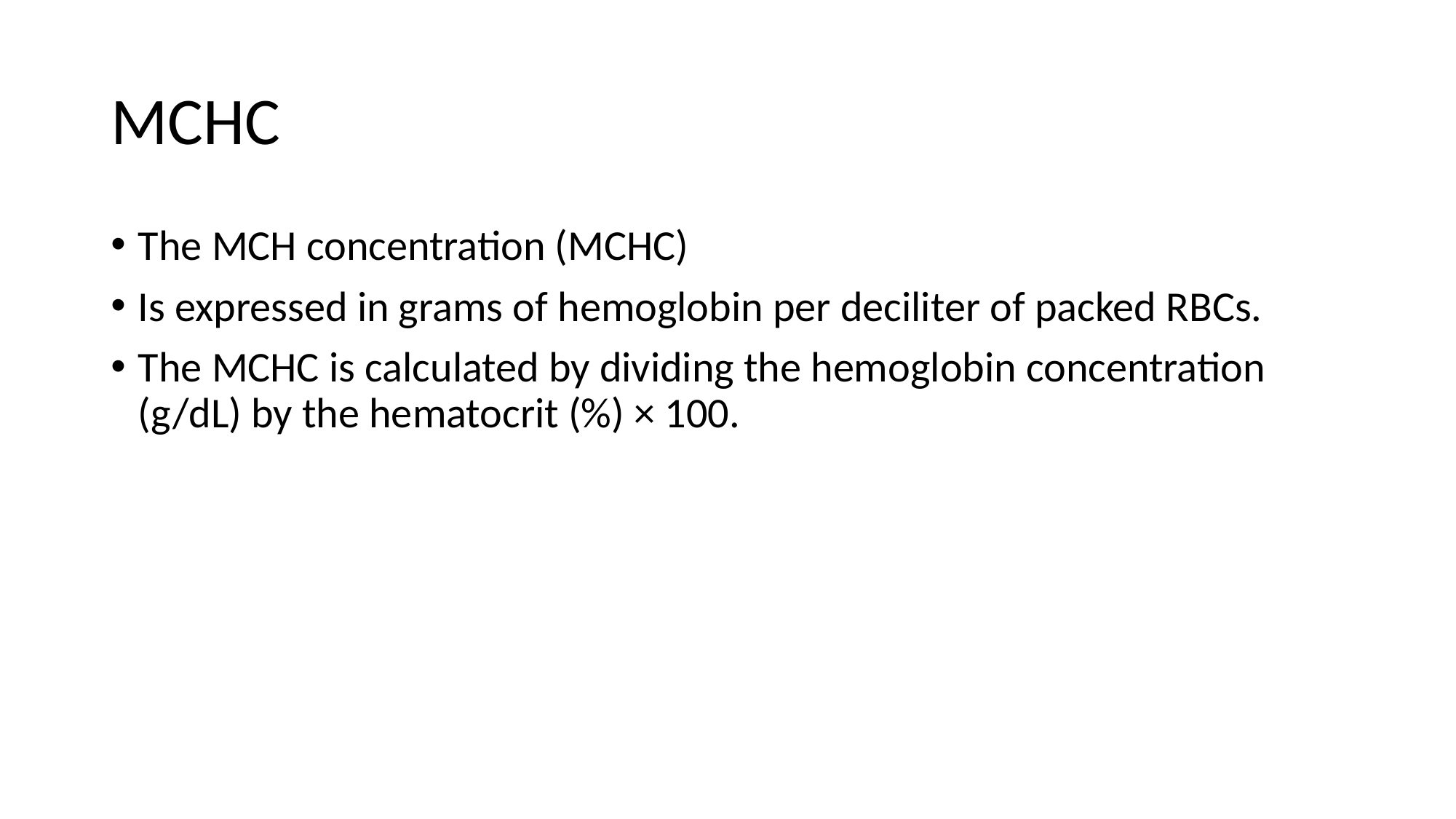

# MCHC
The MCH concentration (MCHC)
Is expressed in grams of hemoglobin per deciliter of packed RBCs.
The MCHC is calculated by dividing the hemoglobin concentration (g/dL) by the hematocrit (%) × 100.